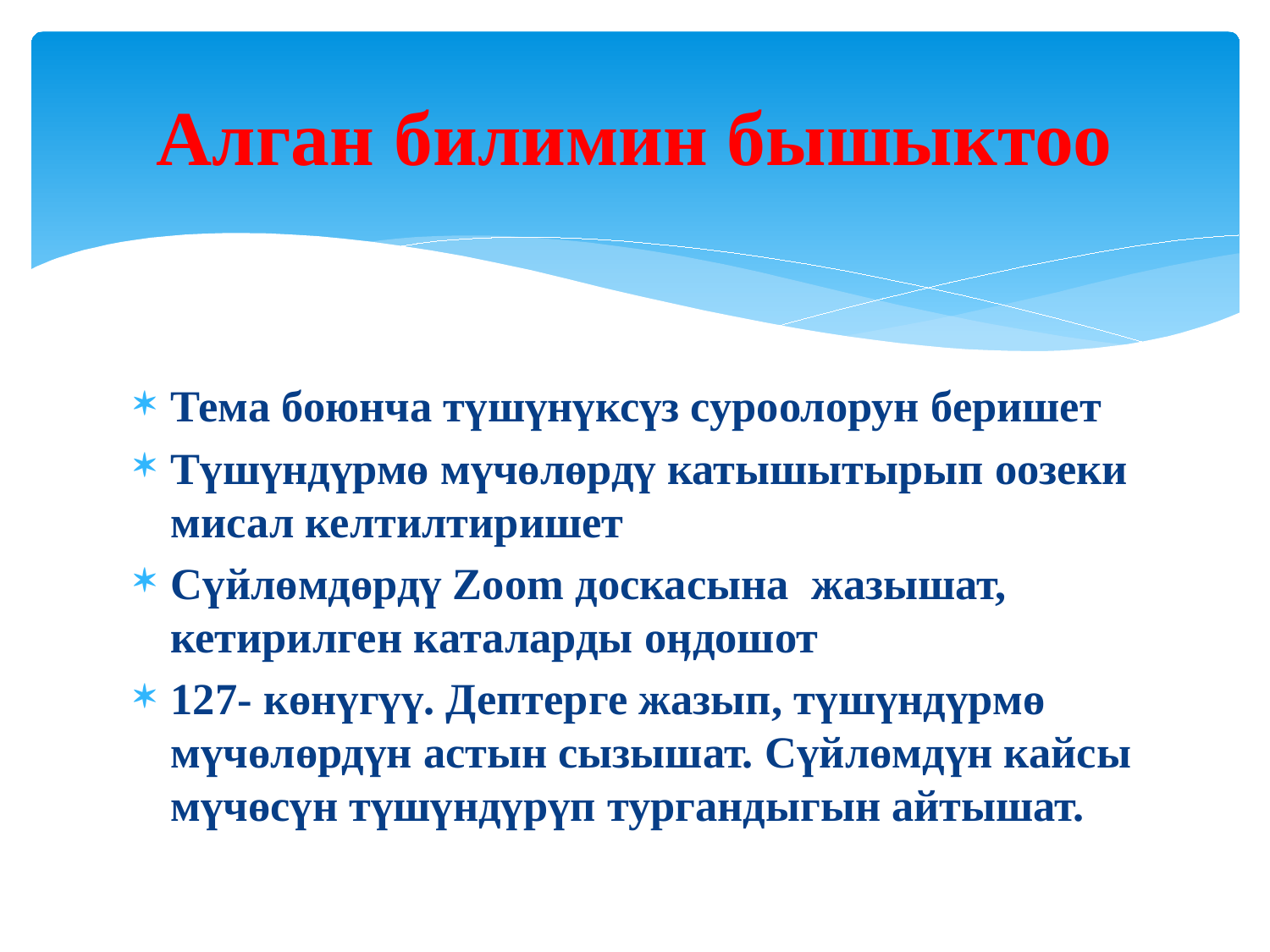

# Алган билимин бышыктоо
Тема боюнча түшүнүксүз суроолорун беришет
Түшүндүрмө мүчөлөрдү катышытырып оозеки мисал келтилтиришет
Сүйлөмдөрдү Zoom доскаcына  жазышат, кетирилген каталарды оӊдошот
127- көнүгүү. Дептерге жазып, түшүндүрмө мүчөлөрдүн астын сызышат. Сүйлөмдүн кайсы мүчөсүн түшүндүрүп тургандыгын айтышат.